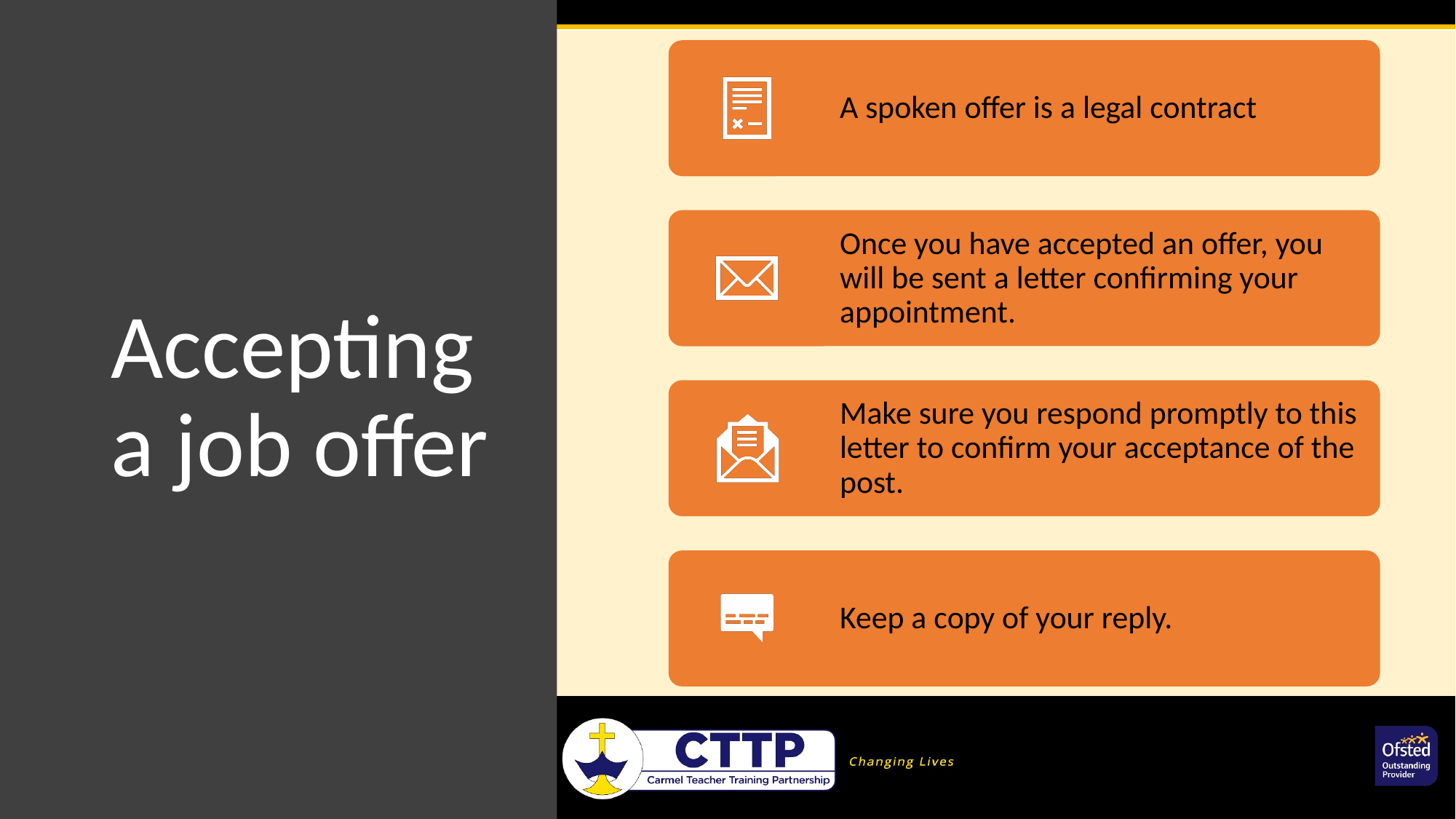

A spoken offer is a legal contract
Once you have accepted an offer, you will be sent a letter confirming your appointment.
Make sure you respond promptly to this letter to confirm your acceptance of the post.
Keep a copy of your reply.
# Accepting a job offer